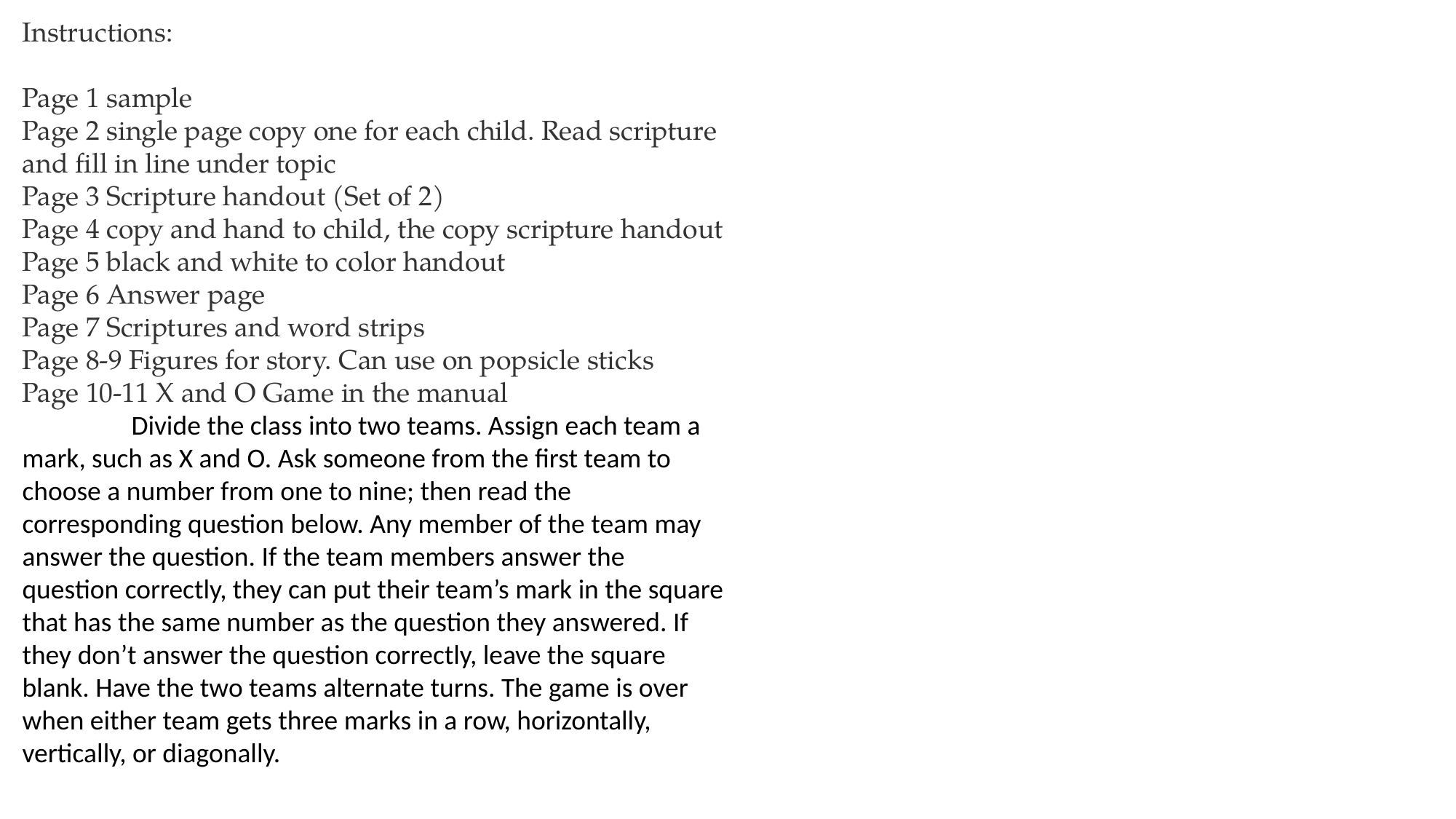

Instructions:

Page 1 sample
Page 2 single page copy one for each child. Read scripture and fill in line under topic
Page 3 Scripture handout (Set of 2)
Page 4 copy and hand to child, the copy scripture handout
Page 5 black and white to color handout
Page 6 Answer page
Page 7 Scriptures and word strips
Page 8-9 Figures for story. Can use on popsicle sticks
Page 10-11 X and O Game in the manual
	Divide the class into two teams. Assign each team a mark, such as X and O. Ask someone from the first team to choose a number from one to nine; then read the corresponding question below. Any member of the team may answer the question. If the team members answer the question correctly, they can put their team’s mark in the square that has the same number as the question they answered. If they don’t answer the question correctly, leave the square blank. Have the two teams alternate turns. The game is over when either team gets three marks in a row, horizontally, vertically, or diagonally.